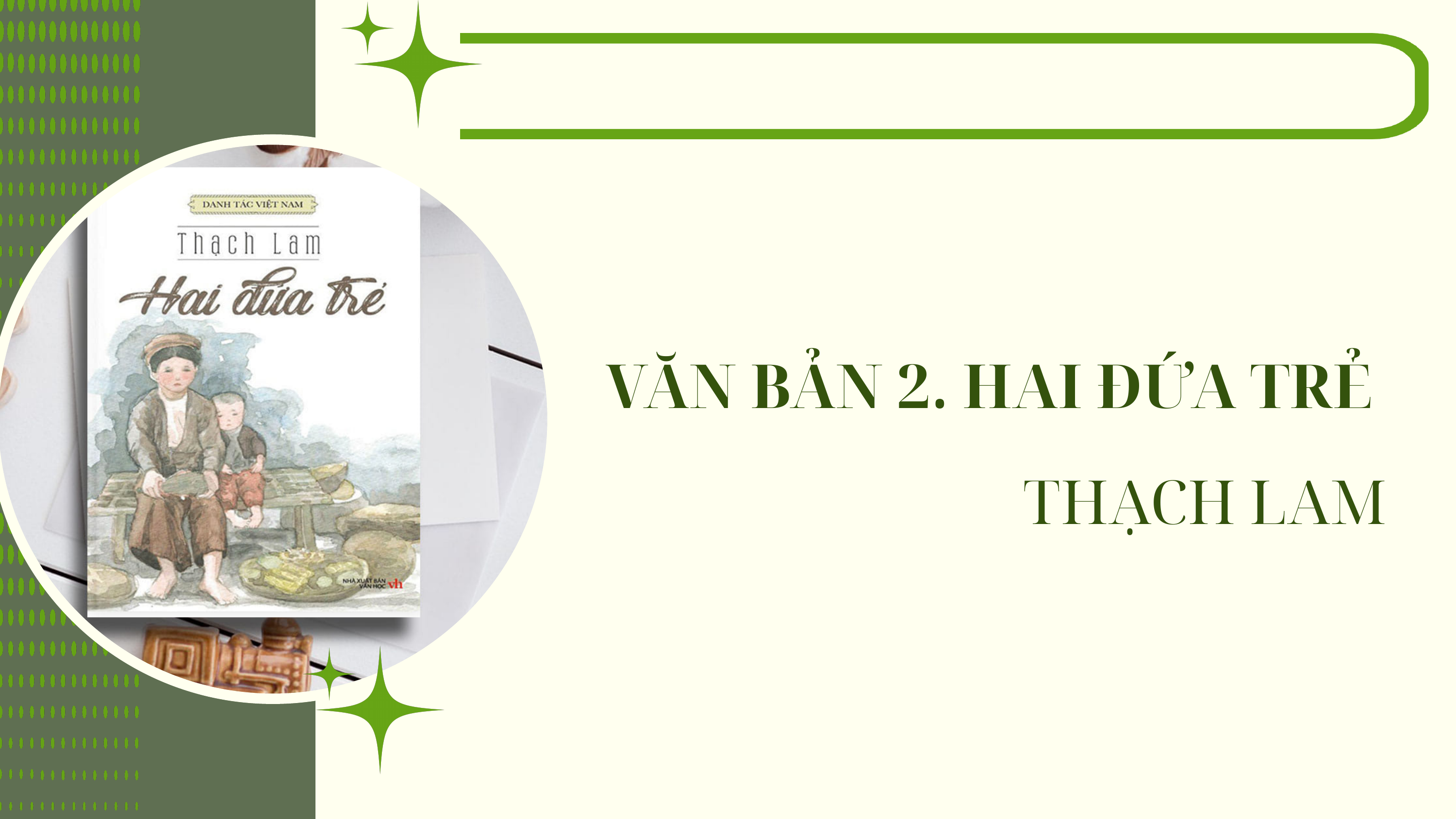

VĂN BẢN 2. HAI ĐỨA TRẺ
THẠCH LAM